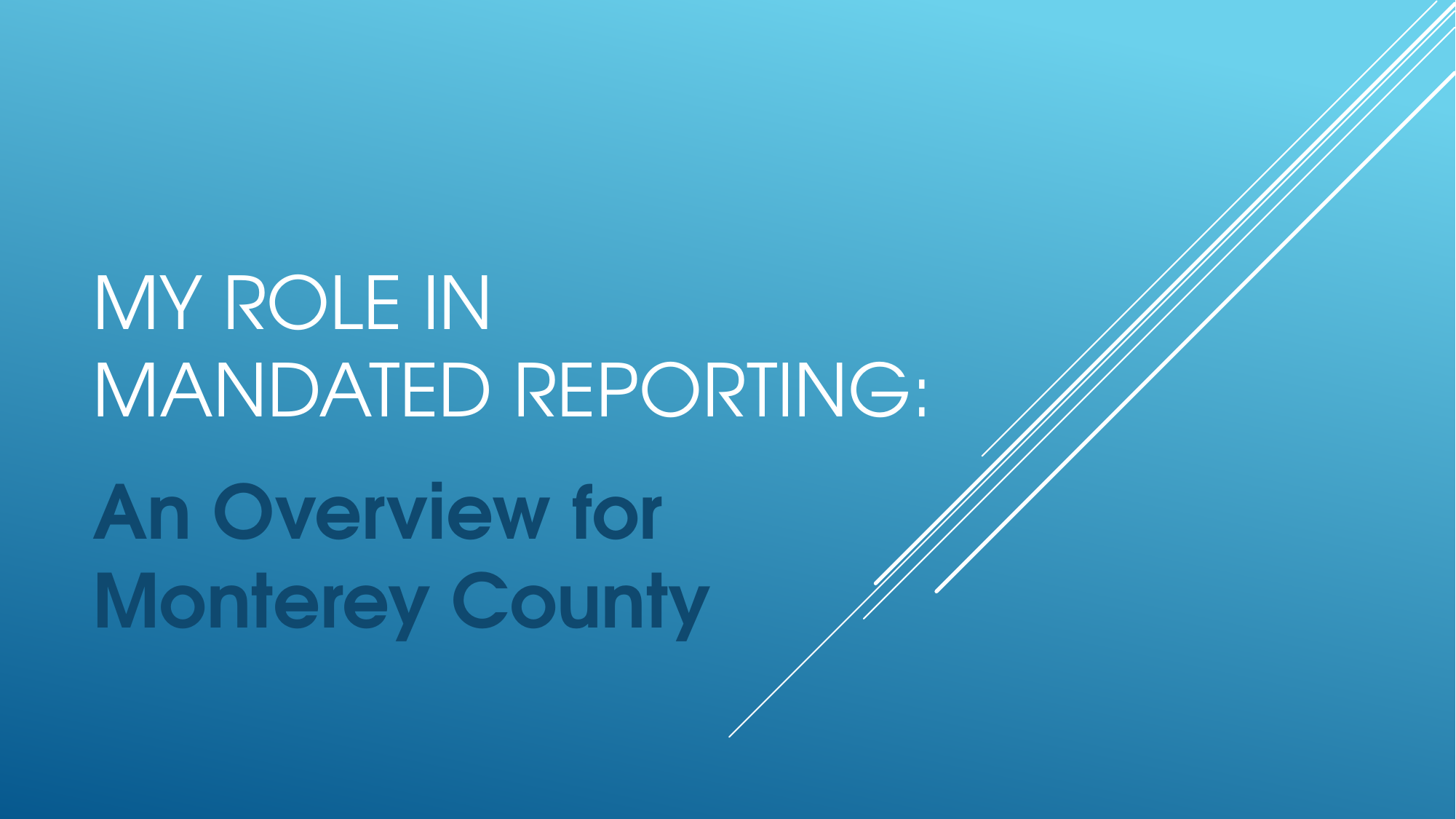

# My Role in Mandated Reporting:
An Overview for Monterey County